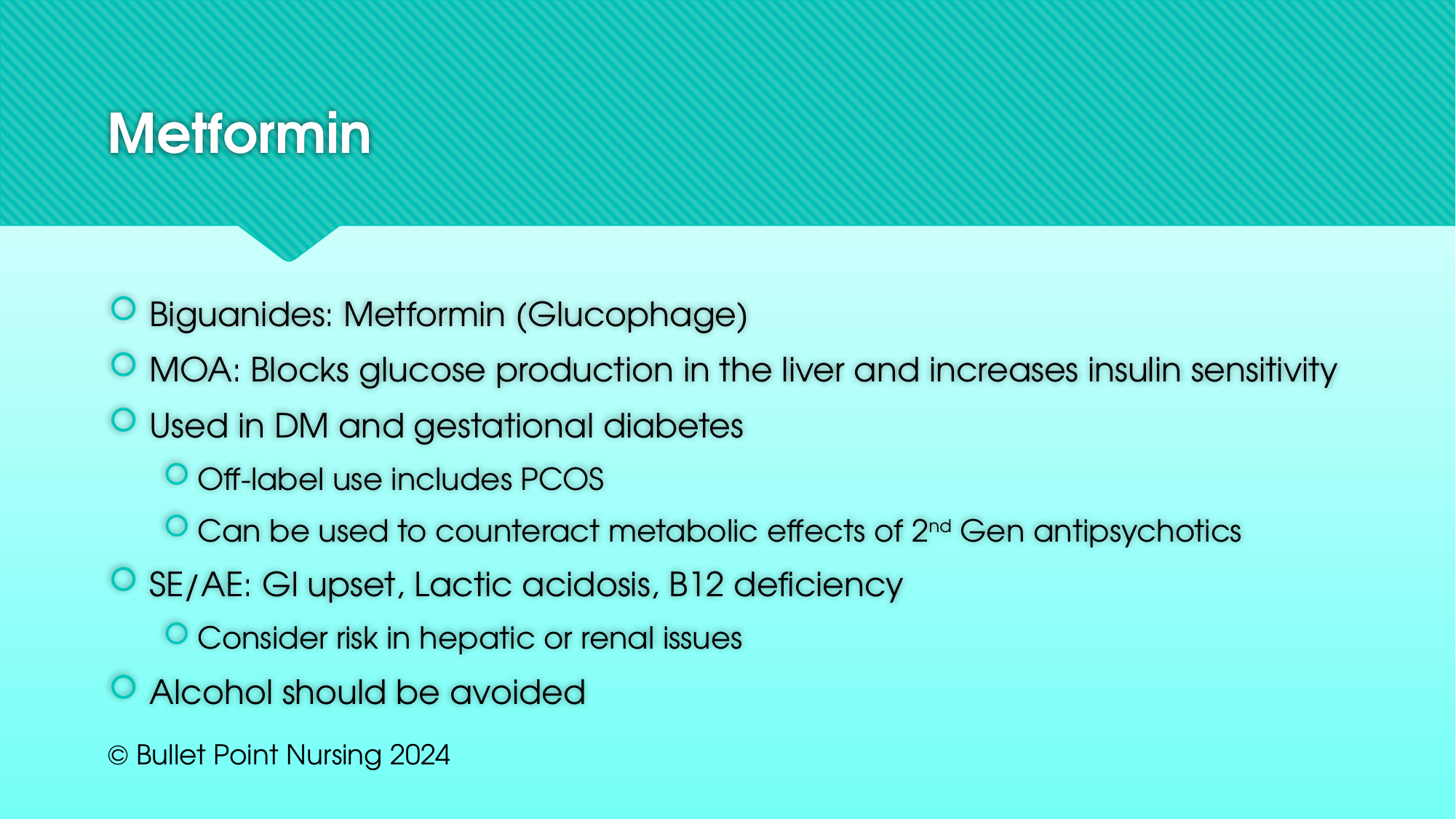

# Metformin
Biguanides: Metformin (Glucophage)
MOA: Blocks glucose production in the liver and increases insulin sensitivity
Used in DM and gestational diabetes
Off-label use includes PCOS
Can be used to counteract metabolic effects of 2nd Gen antipsychotics
SE/AE: GI upset, Lactic acidosis, B12 deficiency
Consider risk in hepatic or renal issues
Alcohol should be avoided
© Bullet Point Nursing 2024